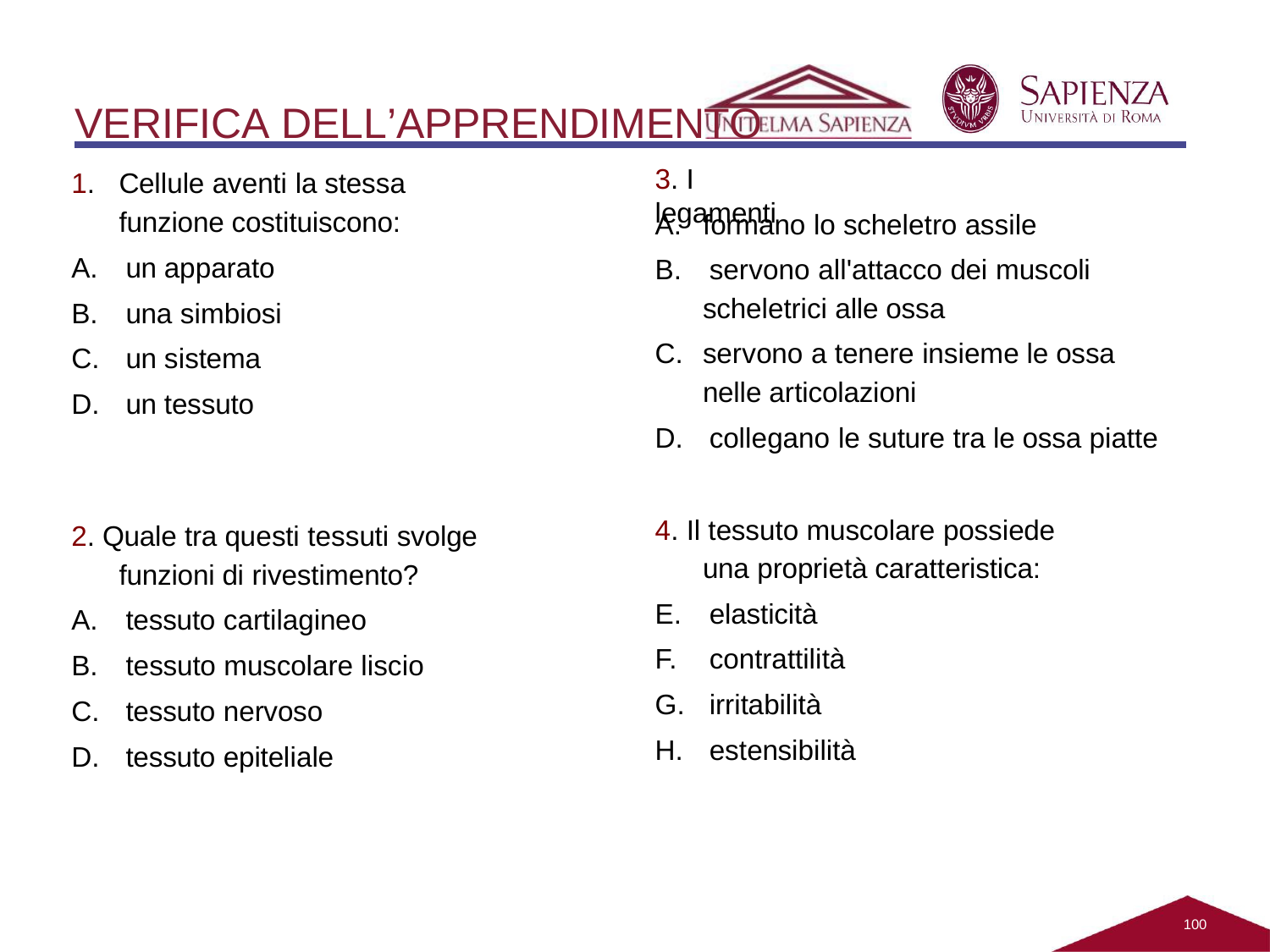

# VERIFICA DELL’APPRENDIMENTO

1.	Cellule aventi la stessa funzione costituiscono:
un apparato
una simbiosi
un sistema
un tessuto
3. I legamenti
formano lo scheletro assile
servono all'attacco dei muscoli
scheletrici alle ossa
servono a tenere insieme le ossa nelle articolazioni
collegano le suture tra le ossa piatte

4. Il tessuto muscolare possiede una proprietà caratteristica:
elasticità
contrattilità
irritabilità
estensibilità
2. Quale tra questi tessuti svolge funzioni di rivestimento?
tessuto cartilagineo
tessuto muscolare liscio
tessuto nervoso
tessuto epiteliale
100